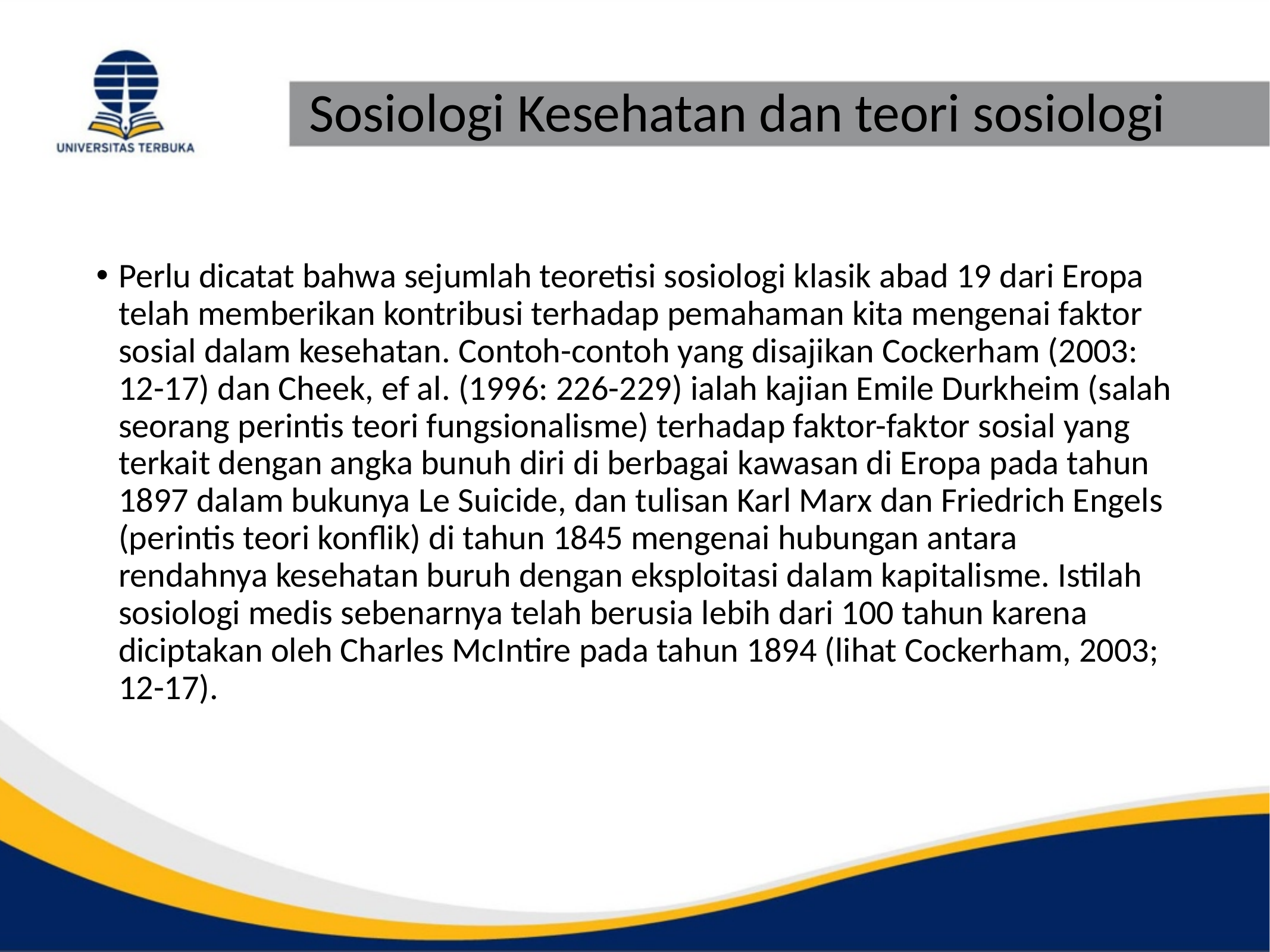

# Sosiologi Kesehatan dan teori sosiologi
Perlu dicatat bahwa sejumlah teoretisi sosiologi klasik abad 19 dari Eropa telah memberikan kontribusi terhadap pemahaman kita mengenai faktor sosial dalam kesehatan. Contoh-contoh yang disajikan Cockerham (2003: 12-17) dan Cheek, ef al. (1996: 226-229) ialah kajian Emile Durkheim (salah seorang perintis teori fungsionalisme) terhadap faktor-faktor sosial yang terkait dengan angka bunuh diri di berbagai kawasan di Eropa pada tahun 1897 dalam bukunya Le Suicide, dan tulisan Karl Marx dan Friedrich Engels (perintis teori konflik) di tahun 1845 mengenai hubungan antara rendahnya kesehatan buruh dengan eksploitasi dalam kapitalisme. Istilah sosiologi medis sebenarnya telah berusia lebih dari 100 tahun karena diciptakan oleh Charles McIntire pada tahun 1894 (lihat Cockerham, 2003; 12-17).